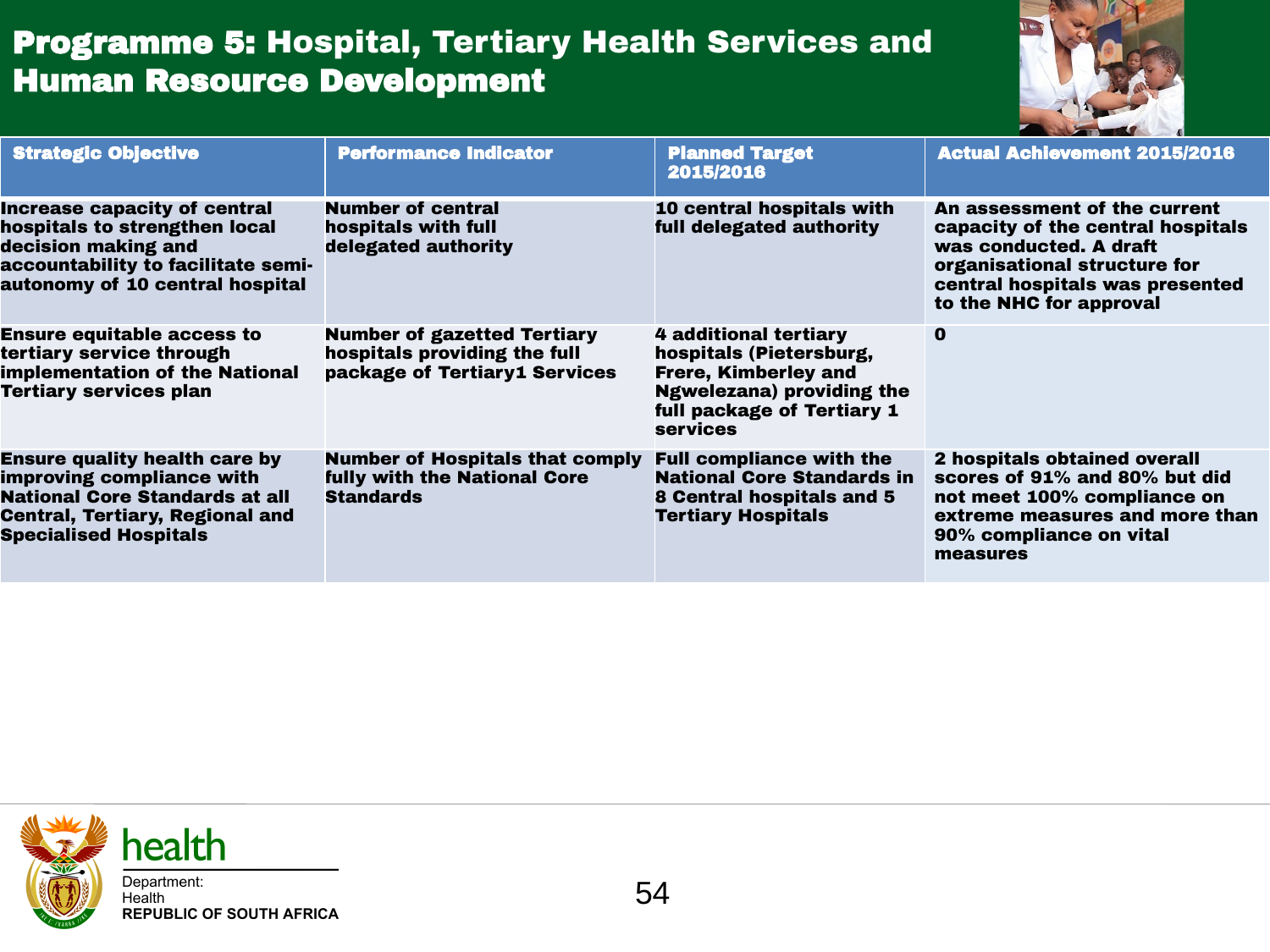

Programme 5: Hospital, Tertiary Health Services and Human Resource Development
| Strategic Objective | Performance Indicator | Planned Target 2015/2016 | Actual Achievement 2015/2016 |
| --- | --- | --- | --- |
| Increase capacity of central hospitals to strengthen local decision making and accountability to facilitate semi-autonomy of 10 central hospital | Number of central hospitals with full delegated authority | 10 central hospitals with full delegated authority | An assessment of the current capacity of the central hospitals was conducted. A draft organisational structure for central hospitals was presented to the NHC for approval |
| Ensure equitable access to tertiary service through implementation of the National Tertiary services plan | Number of gazetted Tertiary hospitals providing the full package of Tertiary1 Services | 4 additional tertiary hospitals (Pietersburg, Frere, Kimberley and Ngwelezana) providing the full package of Tertiary 1 services | 0 |
| Ensure quality health care by improving compliance with National Core Standards at all Central, Tertiary, Regional and Specialised Hospitals | Number of Hospitals that comply fully with the National Core Standards | Full compliance with the National Core Standards in 8 Central hospitals and 5 Tertiary Hospitals | 2 hospitals obtained overall scores of 91% and 80% but did not meet 100% compliance on extreme measures and more than 90% compliance on vital measures |

54